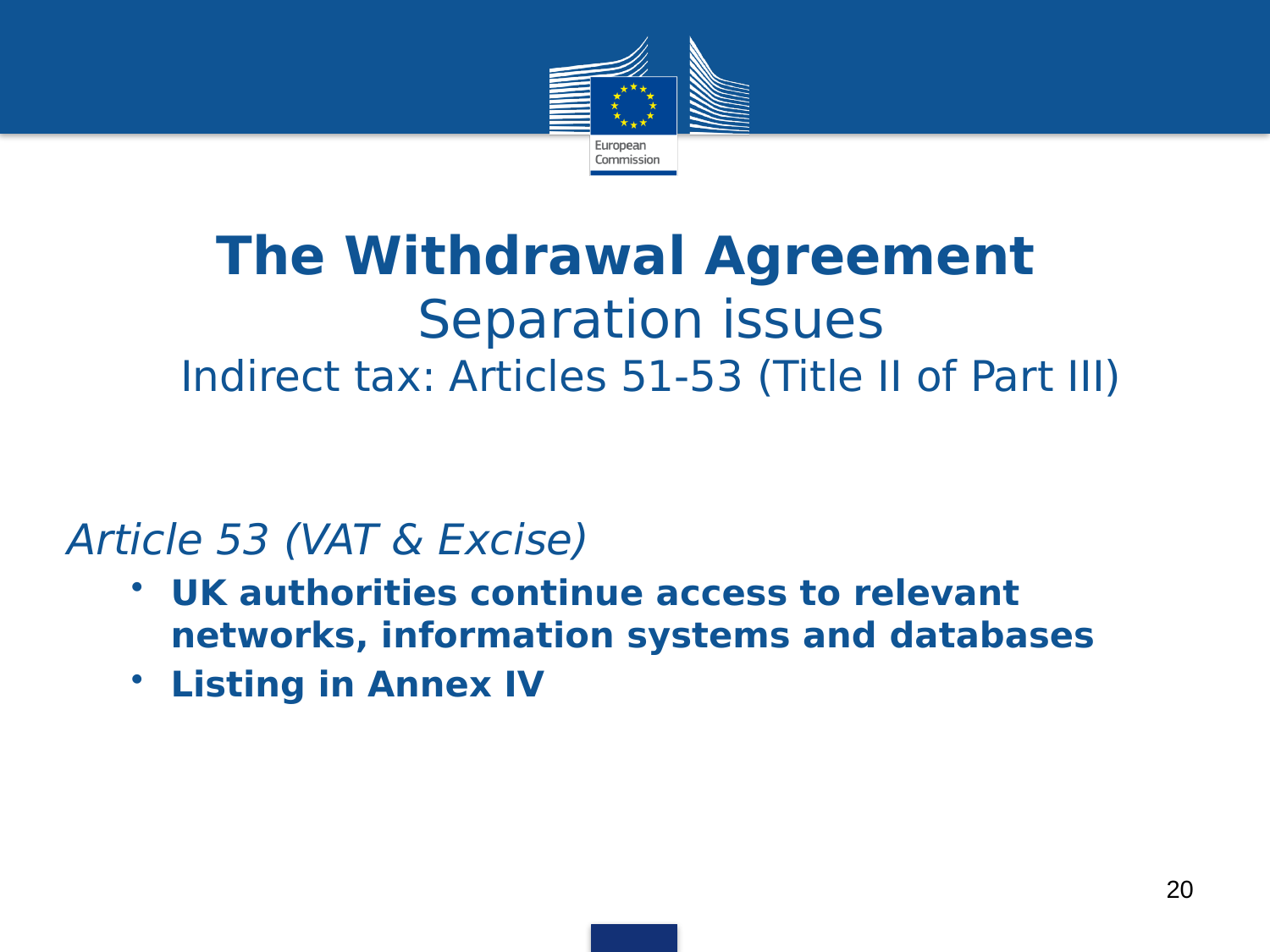

The Withdrawal Agreement
Separation issues
Indirect tax: Articles 51-53 (Title II of Part III)
Article 53 (VAT & Excise)
UK authorities continue access to relevant networks, information systems and databases
Listing in Annex IV

20